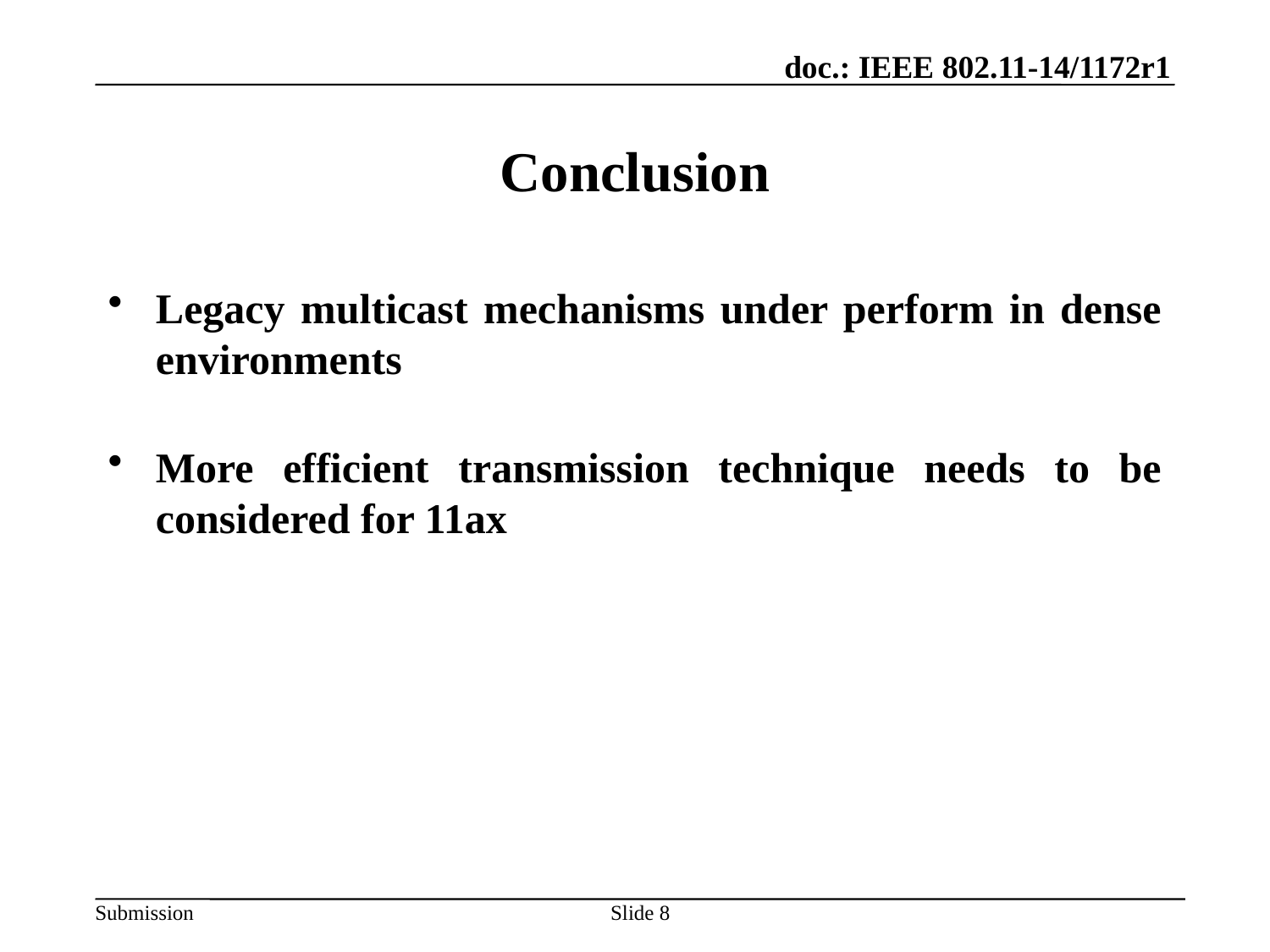

September 2014
# Conclusion
Legacy multicast mechanisms under perform in dense environments

More efficient transmission technique needs to be considered for 11ax

Slide 8
Eisuke Sakai, Sony Corporation